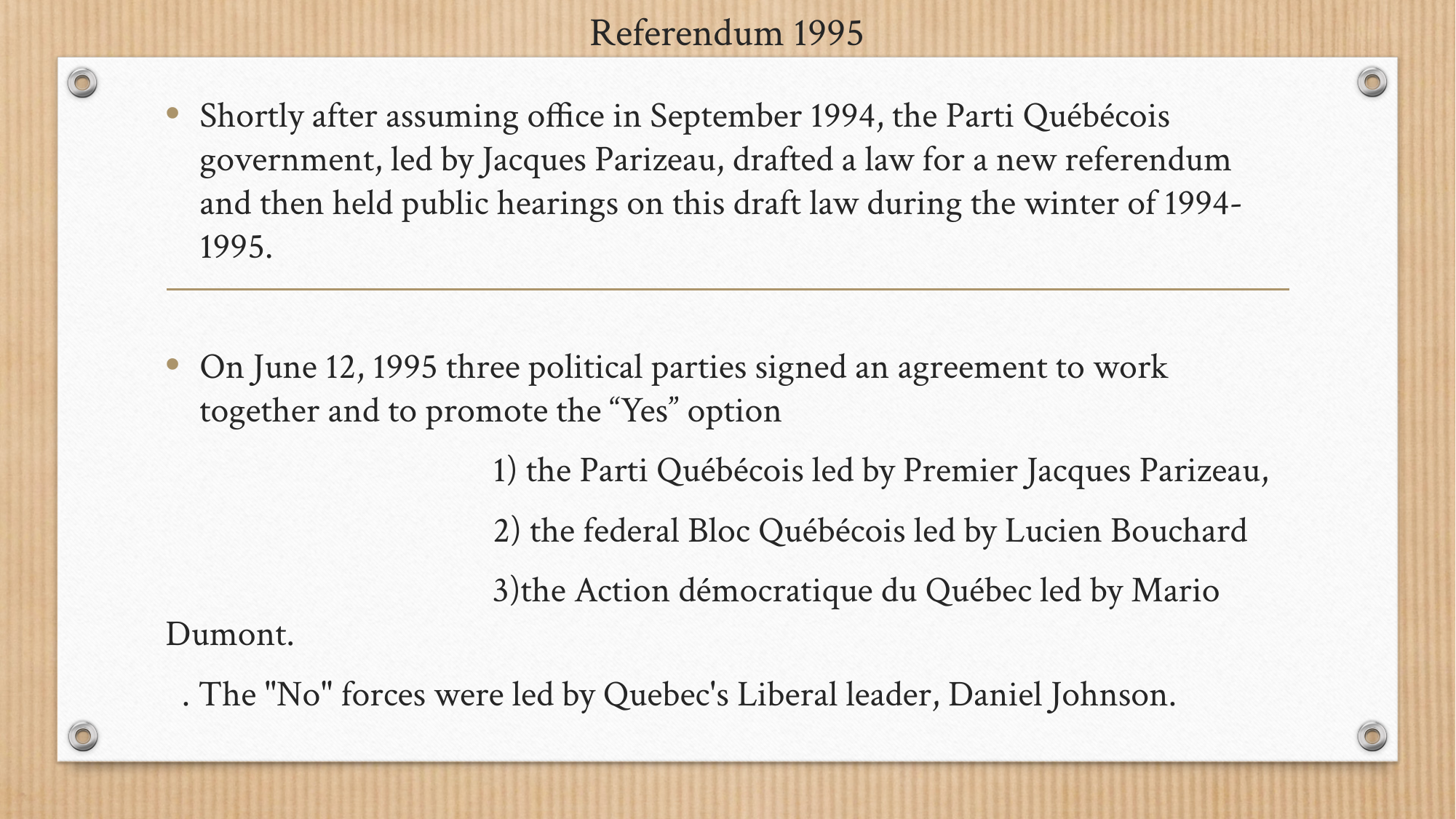

# Referendum 1995
Shortly after assuming office in September 1994, the Parti Québécois government, led by Jacques Parizeau, drafted a law for a new referendum and then held public hearings on this draft law during the winter of 1994-1995.

On June 12, 1995 three political parties signed an agreement to work together and to promote the “Yes” option
			1) the Parti Québécois led by Premier Jacques Parizeau,
			2) the federal Bloc Québécois led by Lucien Bouchard
			3)the Action démocratique du Québec led by Mario Dumont.
  . The "No" forces were led by Quebec's Liberal leader, Daniel Johnson.